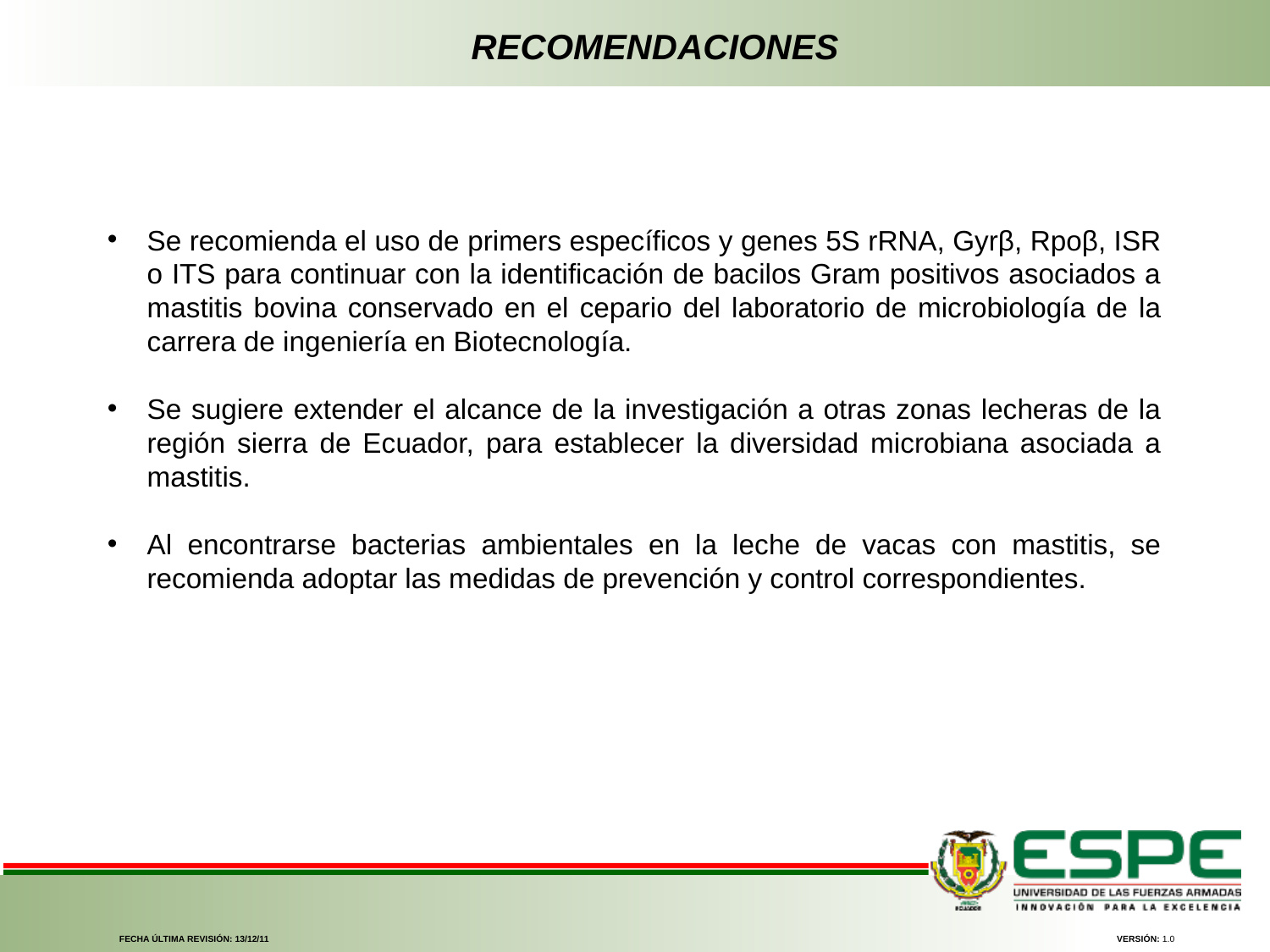

RECOMENDACIONES
Se recomienda el uso de primers específicos y genes 5S rRNA, Gyrβ, Rpoβ, ISR o ITS para continuar con la identificación de bacilos Gram positivos asociados a mastitis bovina conservado en el cepario del laboratorio de microbiología de la carrera de ingeniería en Biotecnología.

Se sugiere extender el alcance de la investigación a otras zonas lecheras de la región sierra de Ecuador, para establecer la diversidad microbiana asociada a mastitis.

Al encontrarse bacterias ambientales en la leche de vacas con mastitis, se recomienda adoptar las medidas de prevención y control correspondientes.

FECHA ÚLTIMA REVISIÓN: 13/12/11
VERSIÓN: 1.0